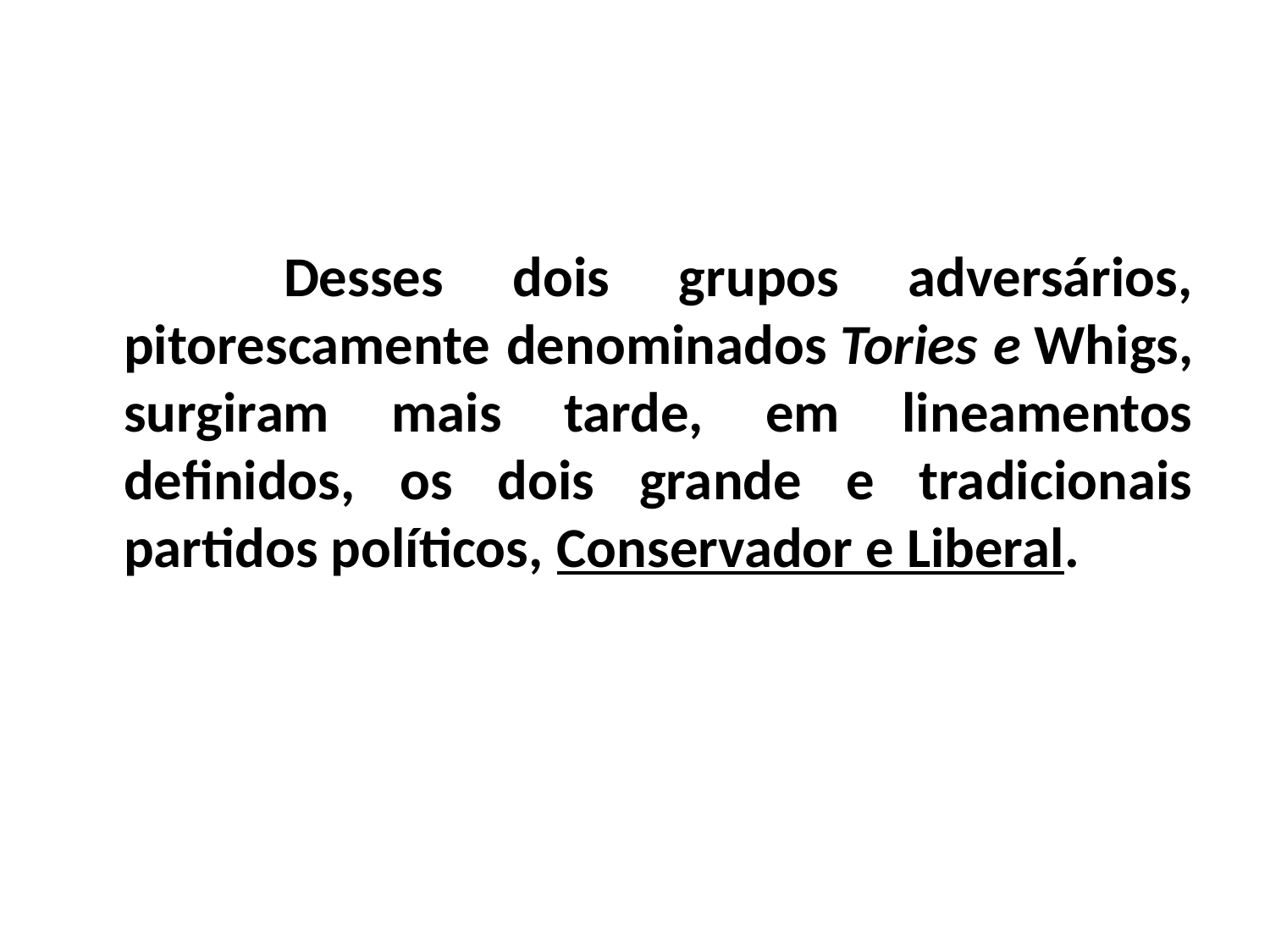

Desses dois grupos adversários, pitorescamente denominados Tories e Whigs, surgiram mais tarde, em lineamentos definidos, os dois grande e tradicionais partidos políticos, Conservador e Liberal.